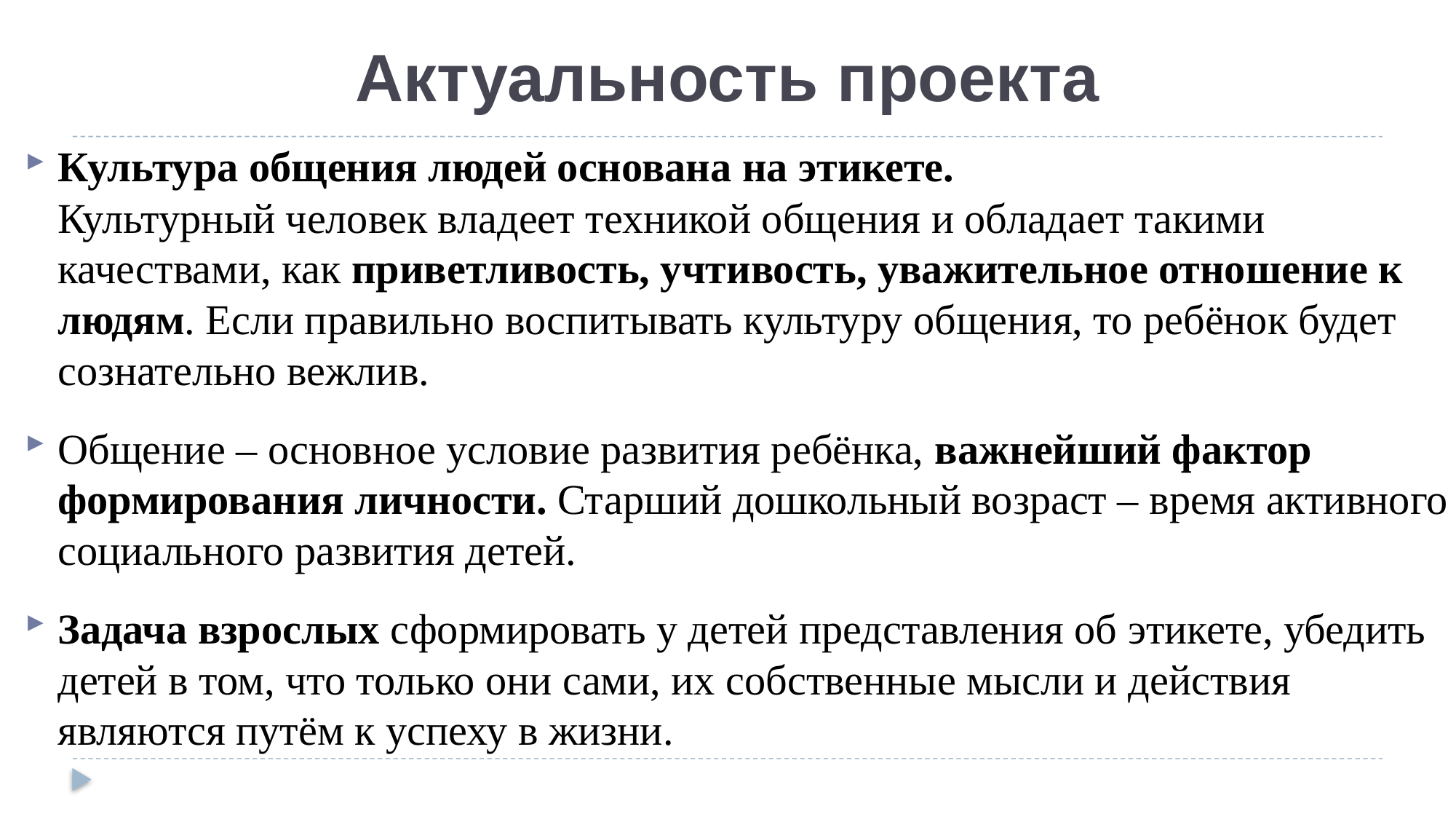

# Актуальность проекта
Культура общения людей основана на этикете.
Культурный человек владеет техникой общения и обладает такими качествами, как приветливость, учтивость, уважительное отношение к людям. Если правильно воспитывать культуру общения, то ребёнок будет сознательно вежлив.

Общение – основное условие развития ребёнка, важнейший фактор формирования личности. Старший дошкольный возраст – время активного социального развития детей.

Задача взрослых сформировать у детей представления об этикете, убедить детей в том, что только они сами, их собственные мысли и действия являются путём к успеху в жизни.